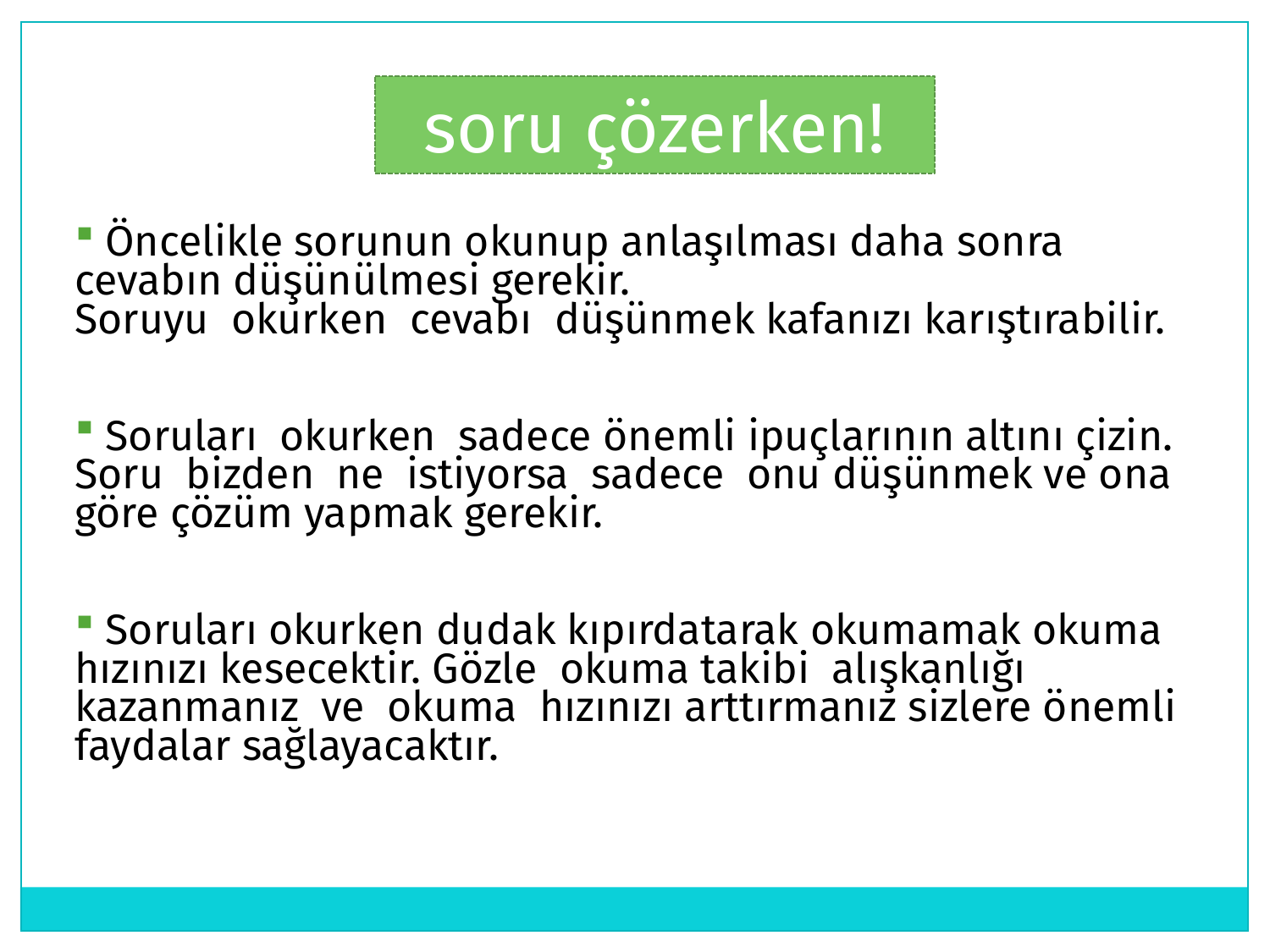

univerist.com

soru çözerken!
 Öncelikle sorunun okunup anlaşılması daha sonra cevabın düşünülmesi gerekir.
Soruyu  okurken  cevabı  düşünmek kafanızı karıştırabilir.

 Soruları  okurken  sadece önemli ipuçlarının altını çizin. Soru  bizden  ne  istiyorsa  sadece  onu düşünmek ve ona göre çözüm yapmak gerekir.

 Soruları okurken dudak kıpırdatarak okumamak okuma hızınızı kesecektir. Gözle  okuma takibi  alışkanlığı  kazanmanız  ve  okuma  hızınızı arttırmanız sizlere önemli faydalar sağlayacaktır.